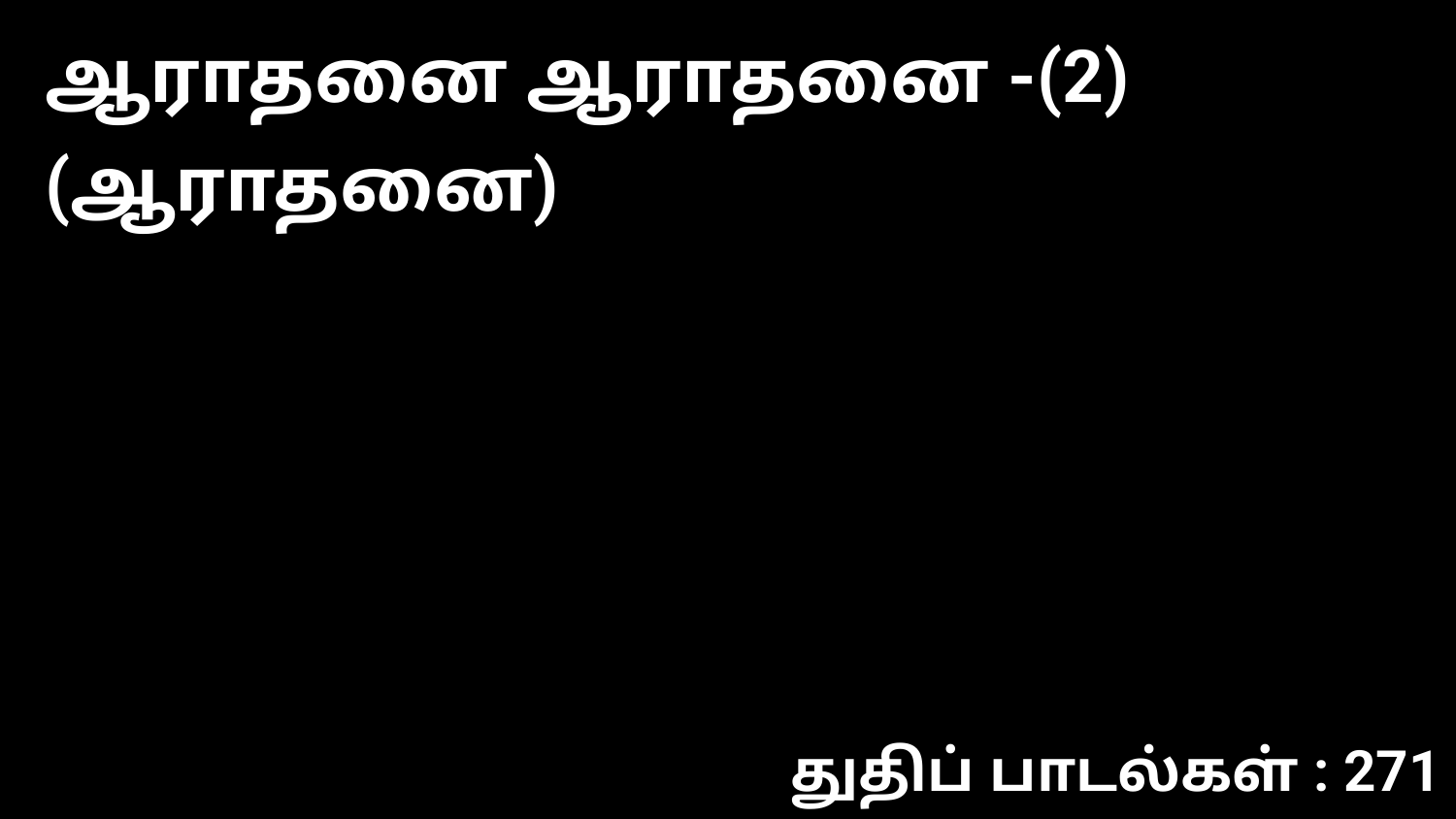

ஆராதனை ஆராதனை -(2) (ஆராதனை)
துதிப் பாடல்கள் : 271